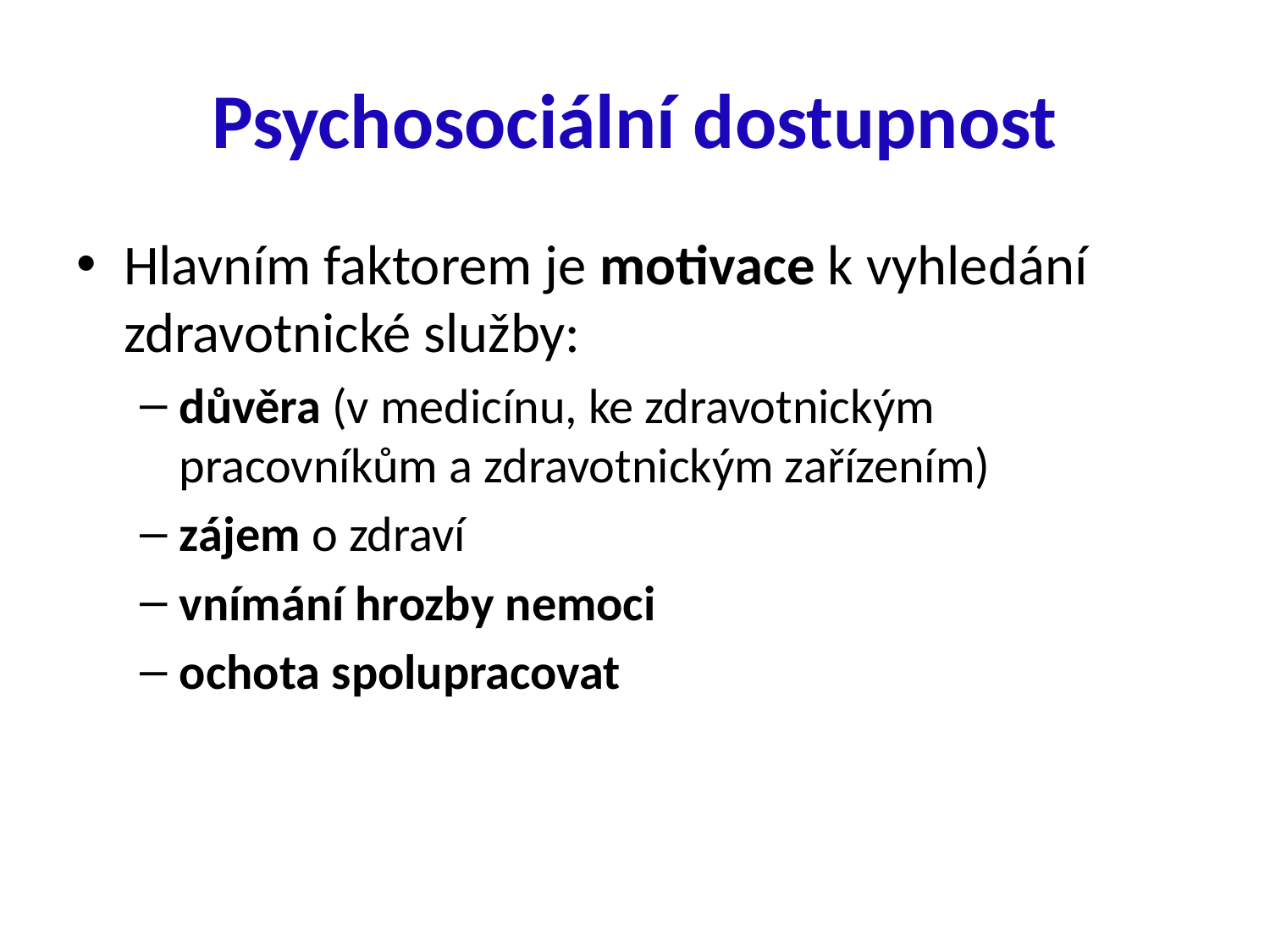

# Psychosociální dostupnost
Hlavním faktorem je motivace k vyhledání zdravotnické služby:
důvěra (v medicínu, ke zdravotnickým pracovníkům a zdravotnickým zařízením)
zájem o zdraví
vnímání hrozby nemoci
ochota spolupracovat